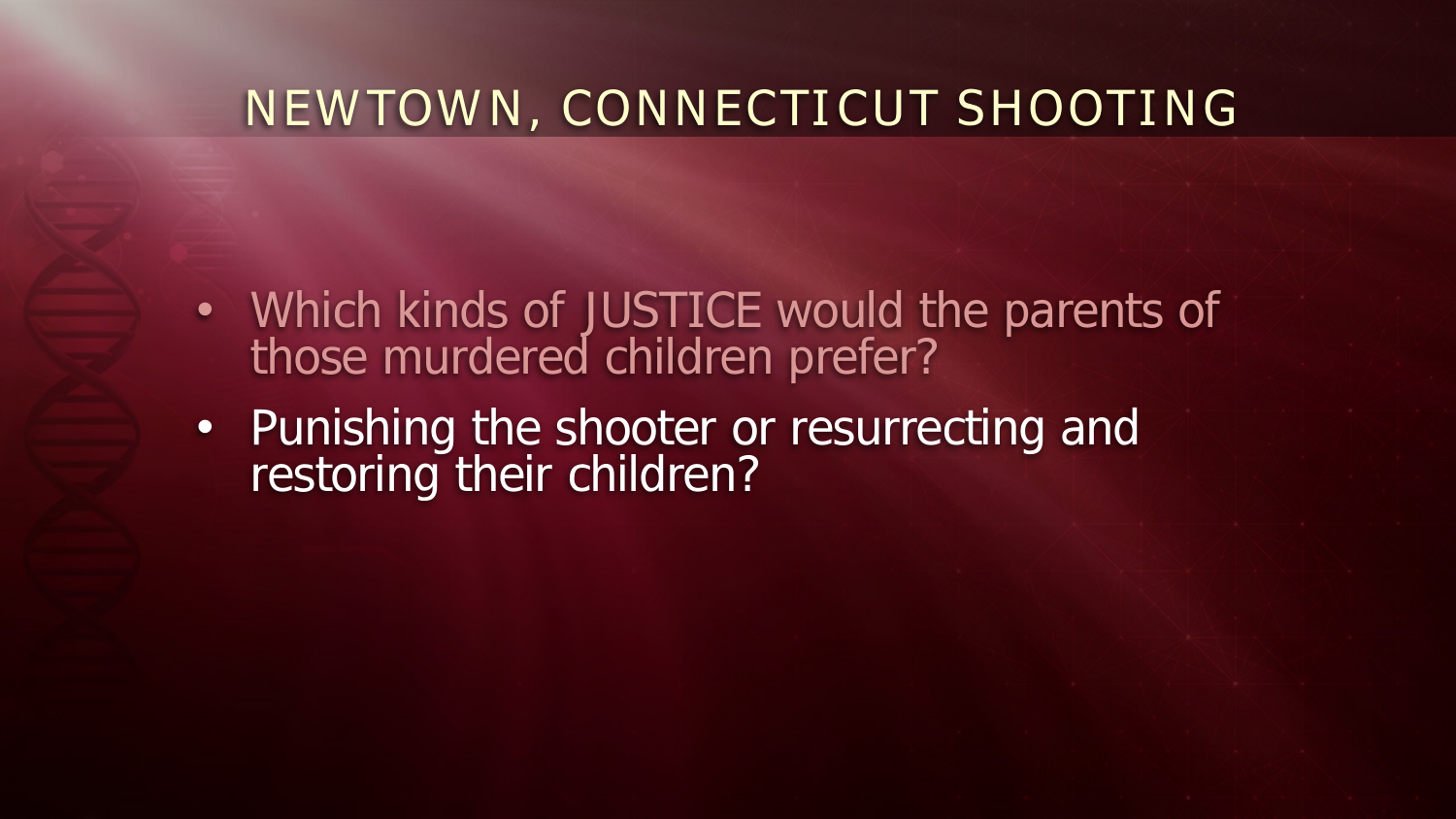

NEWTOWN, CONNECTICUT SHOOTING

Which kinds of JUSTICE would the parents of those murdered children prefer?
Punishing the shooter or resurrecting and restoring their children?